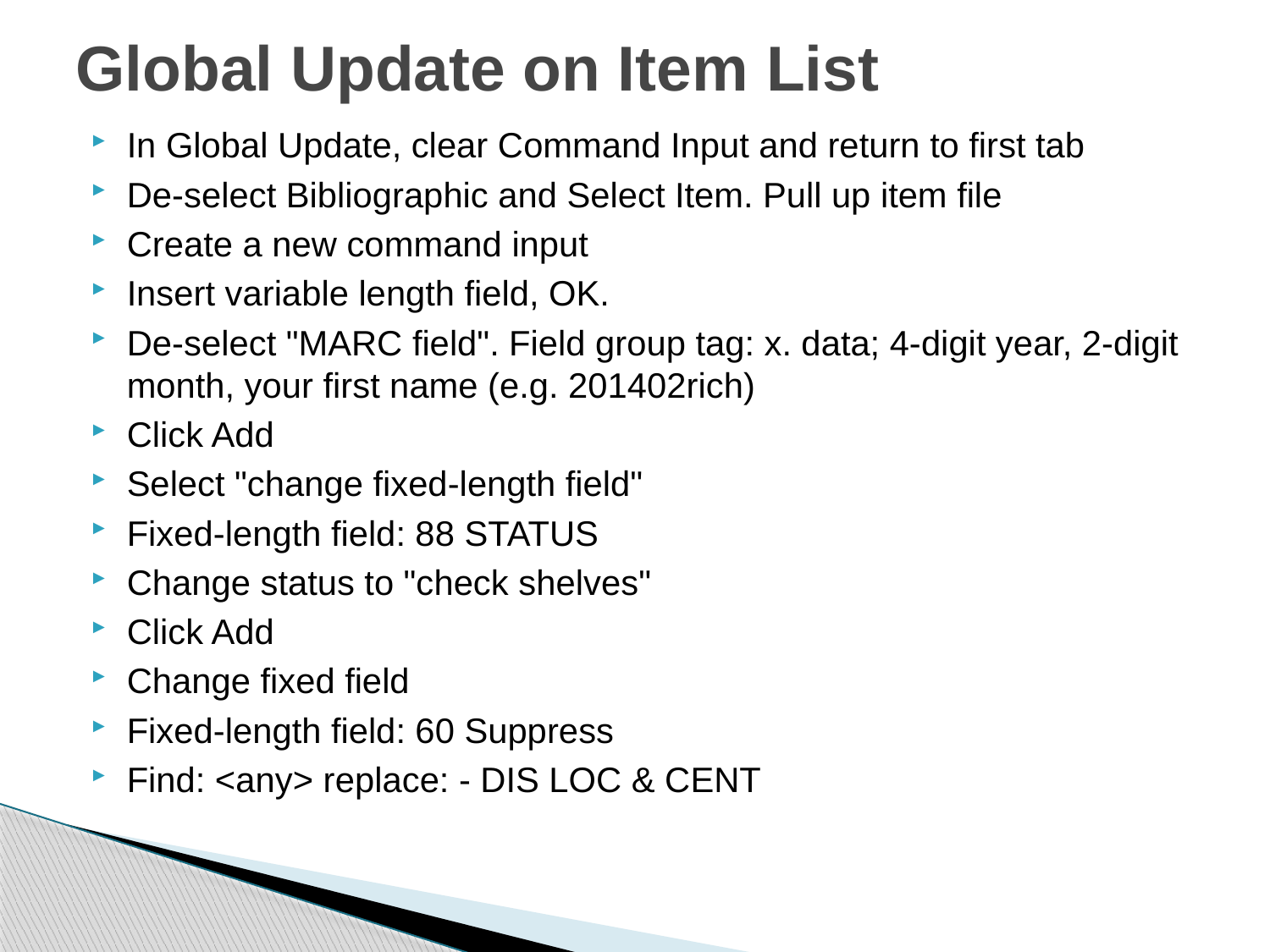

# Global Update on Item List
In Global Update, clear Command Input and return to first tab
De-select Bibliographic and Select Item. Pull up item file
Create a new command input
Insert variable length field, OK.
De-select "MARC field". Field group tag: x. data; 4-digit year, 2-digit month, your first name (e.g. 201402rich)
Click Add
Select "change fixed-length field"
Fixed-length field: 88 STATUS
Change status to "check shelves"
Click Add
Change fixed field
Fixed-length field: 60 Suppress
Find: <any> replace: - DIS LOC & CENT